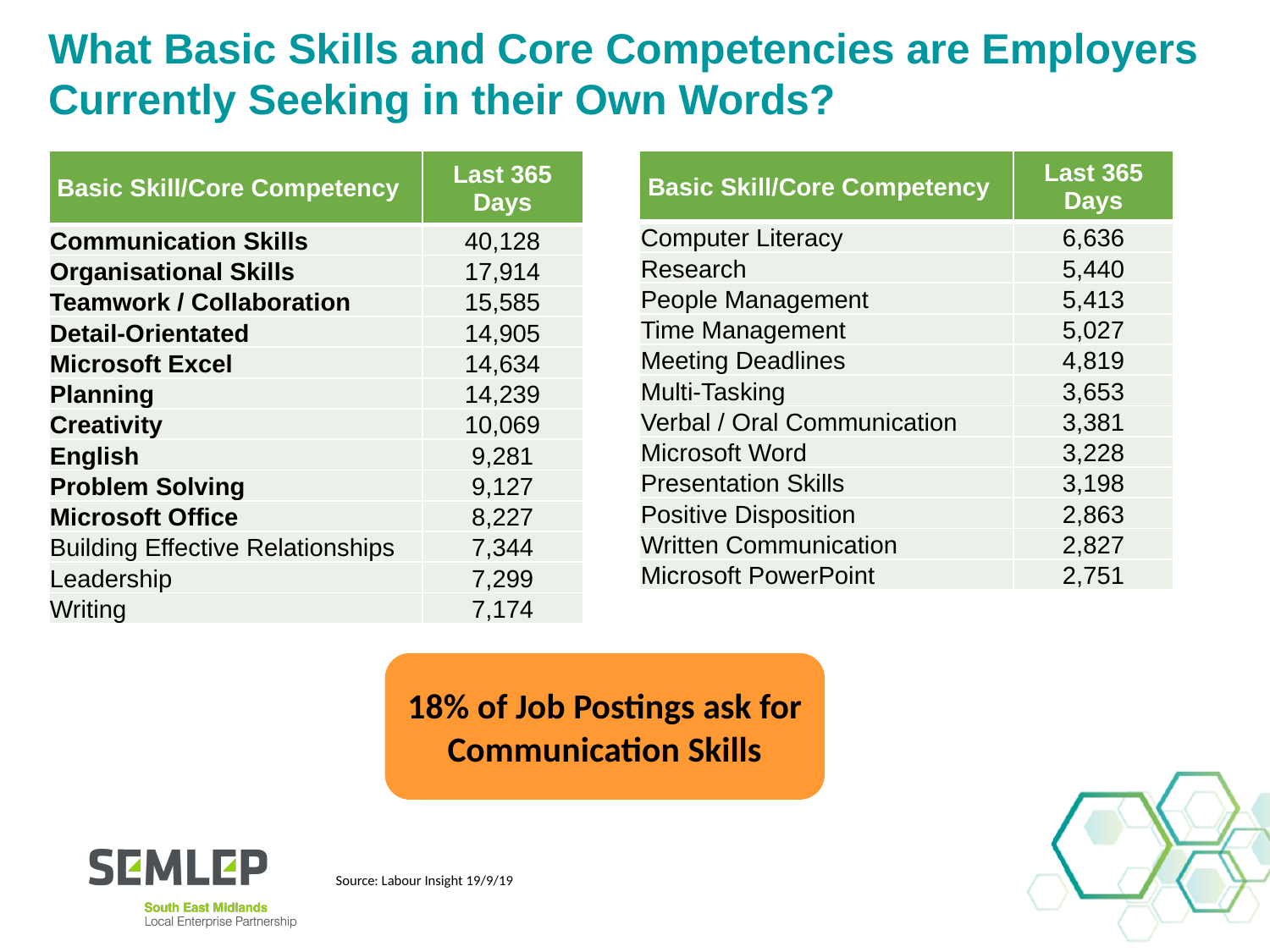

What Basic Skills and Core Competencies are Employers Currently Seeking in their Own Words?
| Basic Skill/Core Competency | Last 365 Days |
| --- | --- |
| Communication Skills | 40,128 |
| Organisational Skills | 17,914 |
| Teamwork / Collaboration | 15,585 |
| Detail-Orientated | 14,905 |
| Microsoft Excel | 14,634 |
| Planning | 14,239 |
| Creativity | 10,069 |
| English | 9,281 |
| Problem Solving | 9,127 |
| Microsoft Office | 8,227 |
| Building Effective Relationships | 7,344 |
| Leadership | 7,299 |
| Writing | 7,174 |
| Basic Skill/Core Competency | Last 365 Days |
| --- | --- |
| Computer Literacy | 6,636 |
| Research | 5,440 |
| People Management | 5,413 |
| Time Management | 5,027 |
| Meeting Deadlines | 4,819 |
| Multi-Tasking | 3,653 |
| Verbal / Oral Communication | 3,381 |
| Microsoft Word | 3,228 |
| Presentation Skills | 3,198 |
| Positive Disposition | 2,863 |
| Written Communication | 2,827 |
| Microsoft PowerPoint | 2,751 |
18% of Job Postings ask for Communication Skills
Source: Labour Insight 19/9/19